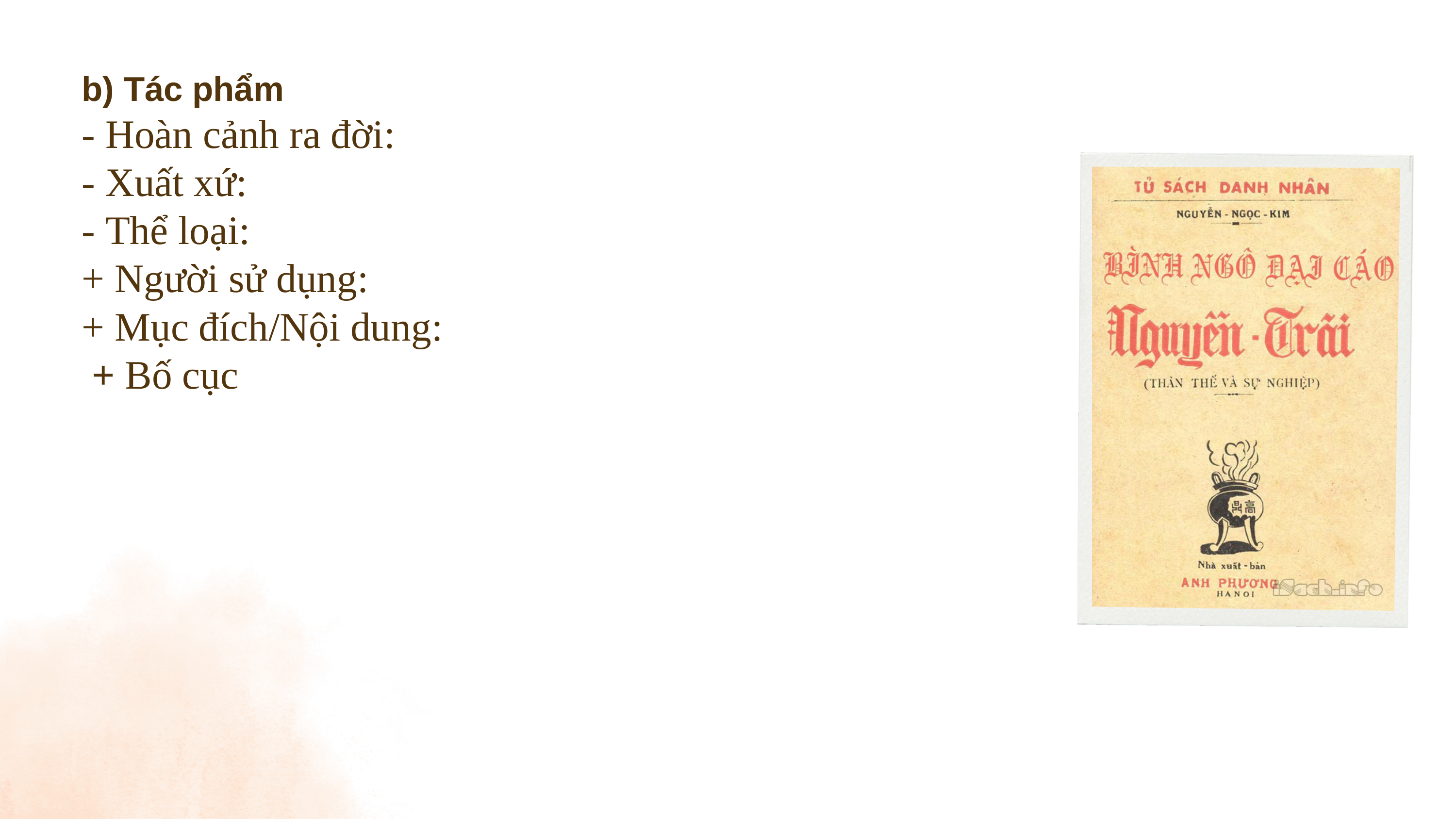

b) Tác phẩm
- Hoàn cảnh ra đời:
- Xuất xứ:
- Thể loại:
+ Người sử dụng:
+ Mục đích/Nội dung:
 + Bố cục